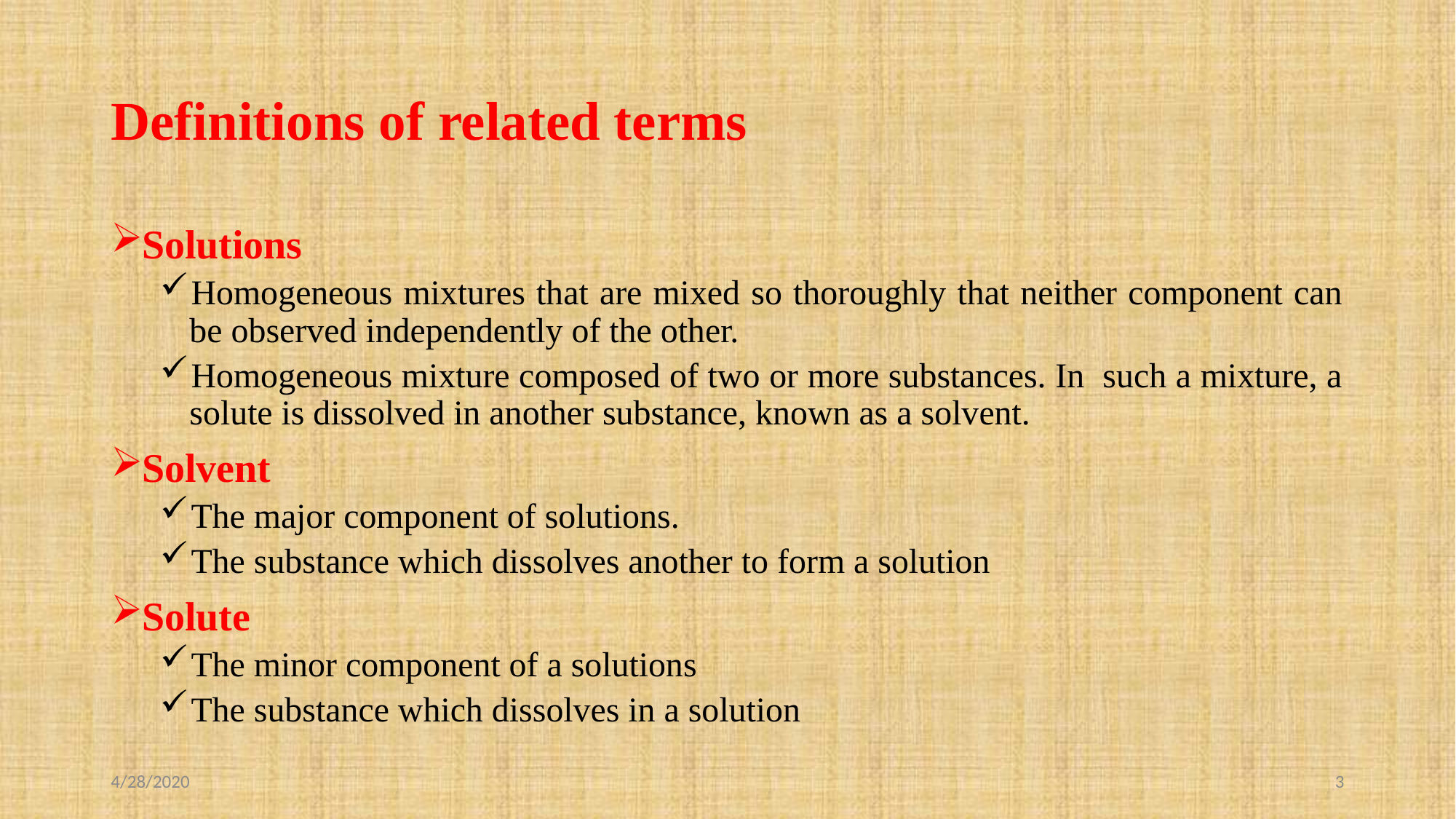

# Definitions of related terms
Solutions
Homogeneous mixtures that are mixed so thoroughly that neither component can be observed independently of the other.
Homogeneous mixture composed of two or more substances. In  such a mixture, a solute is dissolved in another substance, known as a solvent.
Solvent
The major component of solutions.
The substance which dissolves another to form a solution
Solute
The minor component of a solutions
The substance which dissolves in a solution

4/28/2020
3